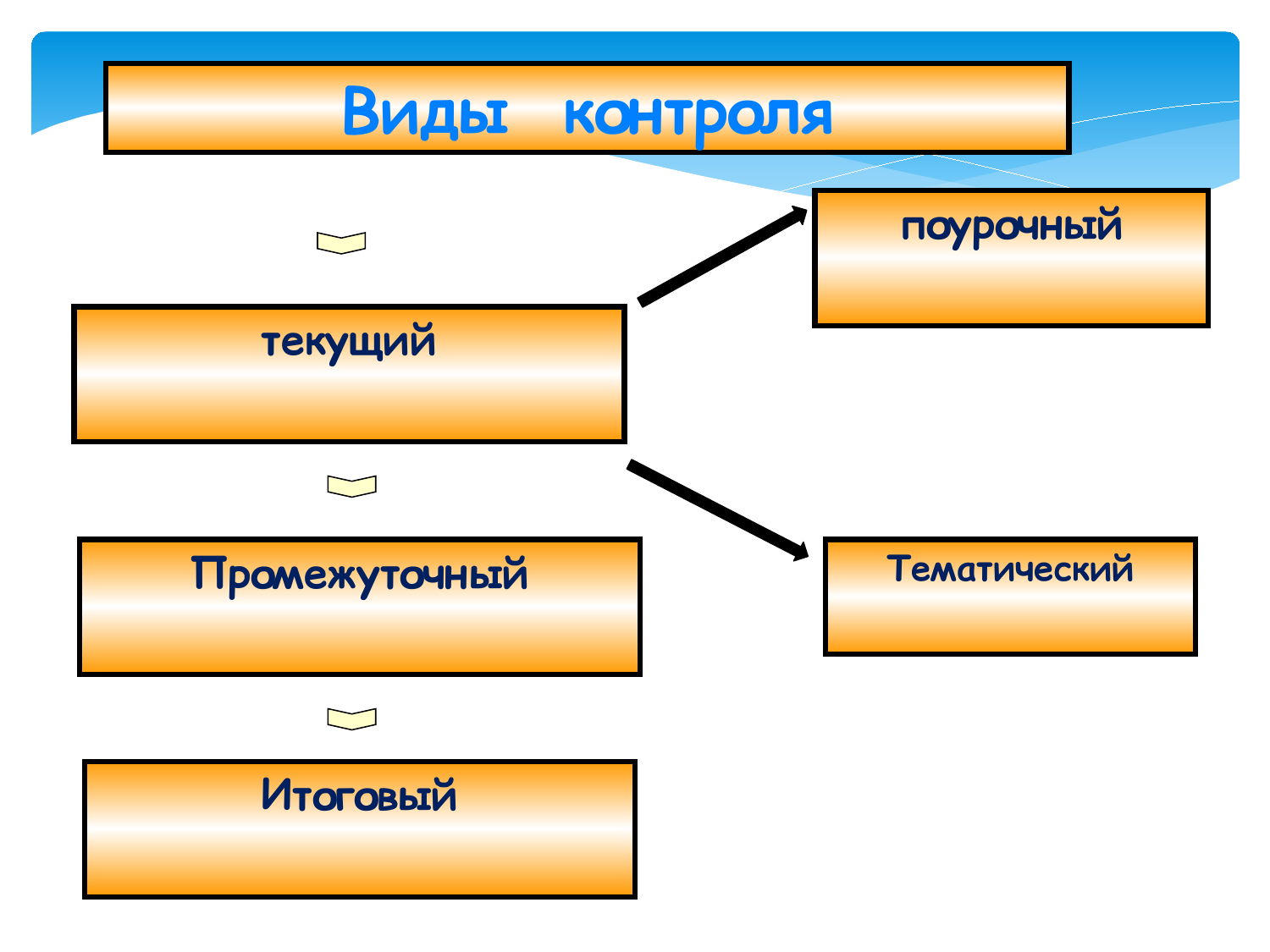

Виды  контроля

поурочный

текущий

Промежуточный

Тематический

Итоговый